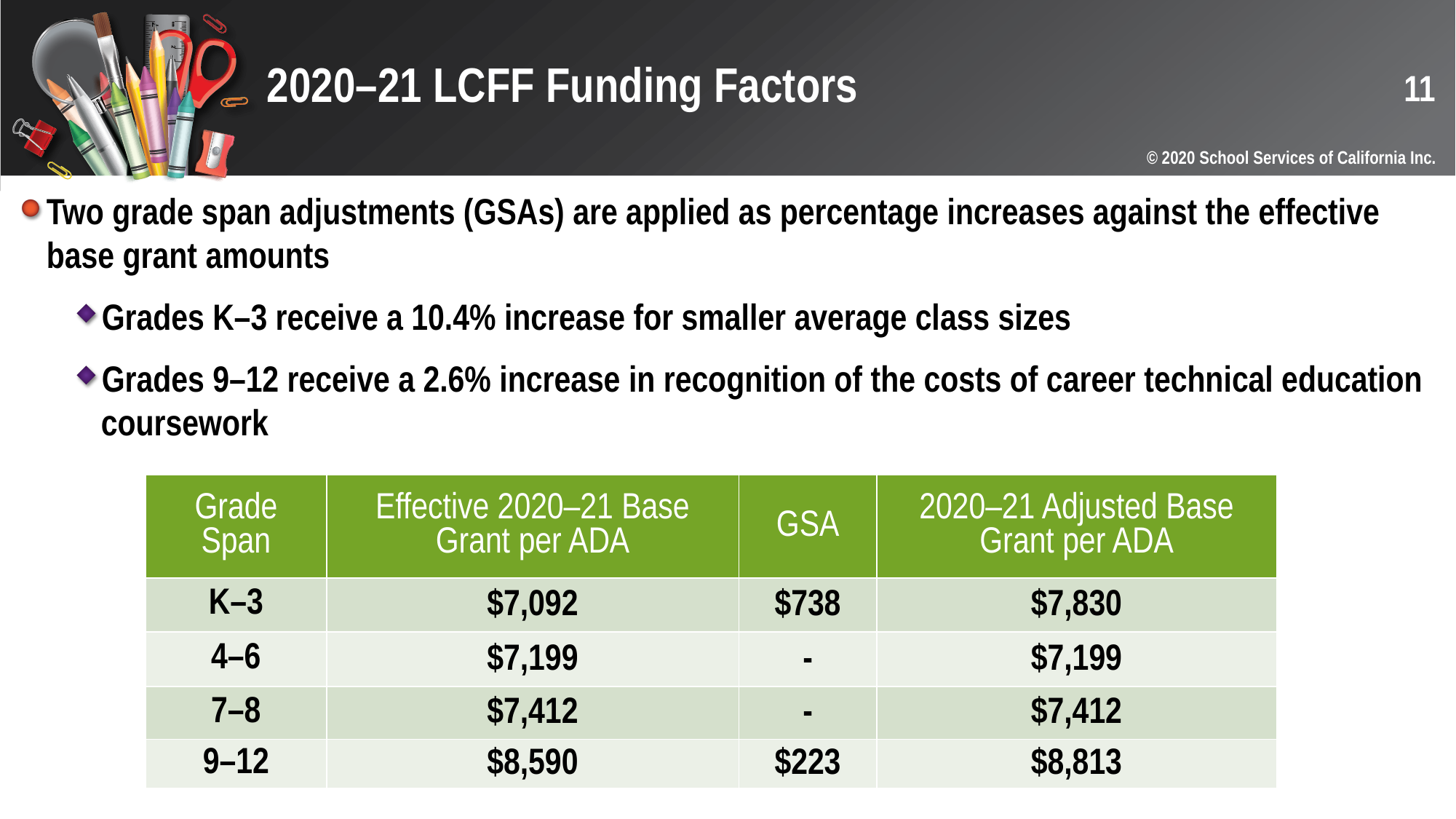

11
# 2020–21 LCFF Funding Factors
© 2020 School Services of California Inc.
Two grade span adjustments (GSAs) are applied as percentage increases against the effective base grant amounts
Grades K–3 receive a 10.4% increase for smaller average class sizes
Grades 9–12 receive a 2.6% increase in recognition of the costs of career technical education coursework
| Grade Span | Effective 2020–21 Base Grant per ADA | GSA | 2020–21 Adjusted Base Grant per ADA |
| --- | --- | --- | --- |
| K–3 | $7,092 | $738 | $7,830 |
| 4–6 | $7,199 | - | $7,199 |
| 7–8 | $7,412 | - | $7,412 |
| 9–12 | $8,590 | $223 | $8,813 |